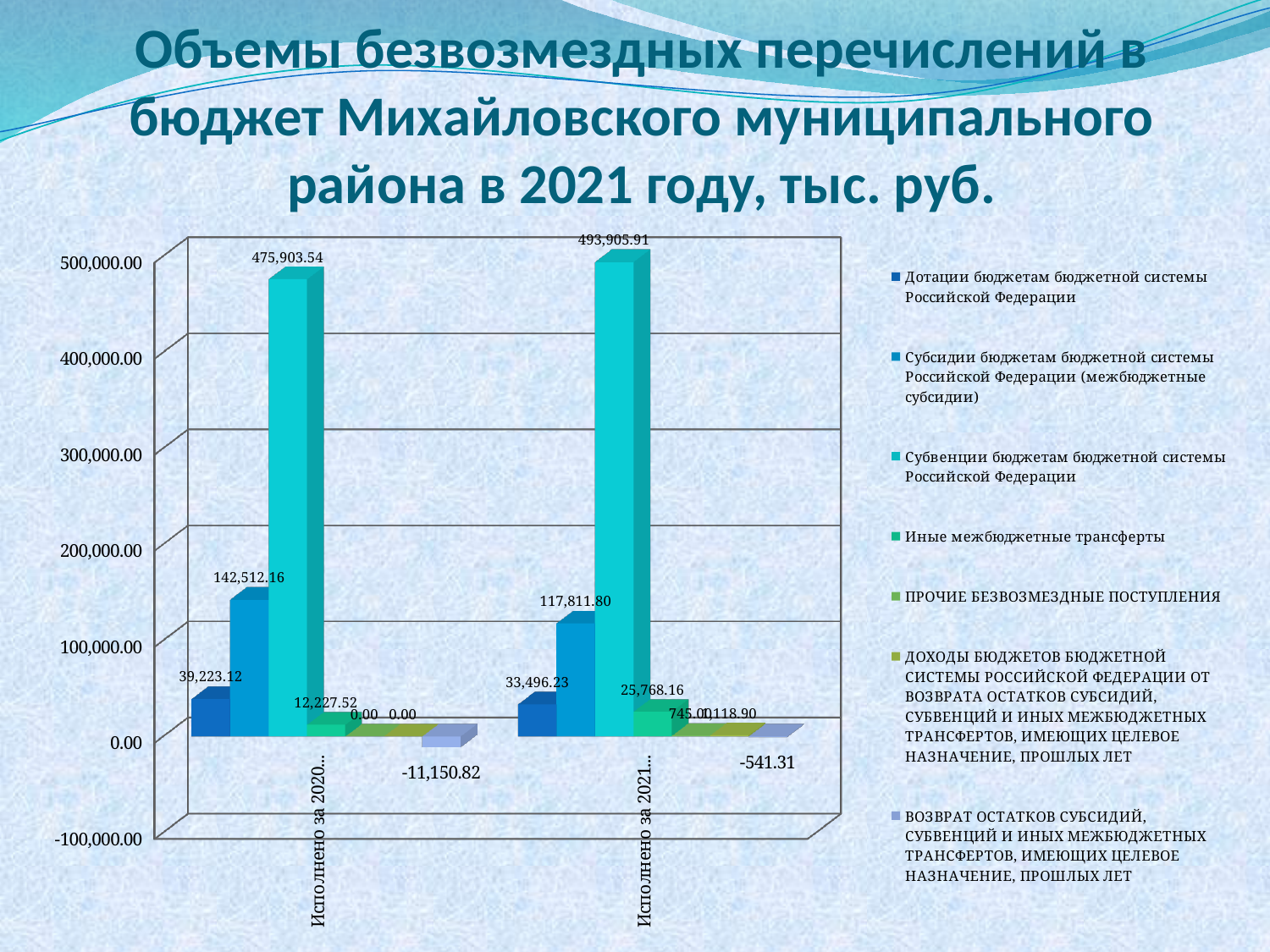

# Объемы безвозмездных перечислений в бюджет Михайловского муниципального района в 2021 году, тыс. руб.

[unsupported chart]